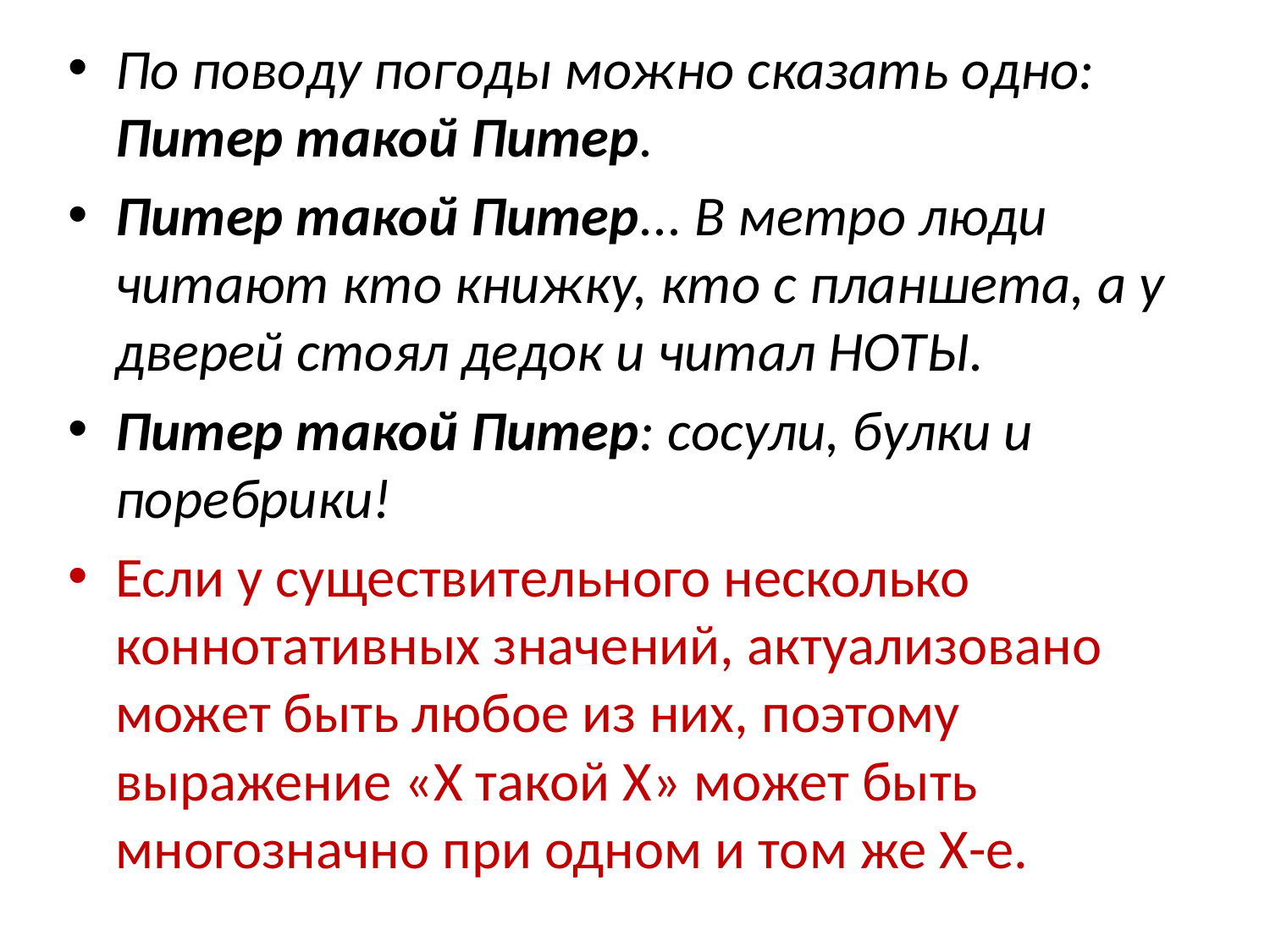

По поводу погоды можно сказать одно: Питер такой Питер.
Питер такой Питер... В метро люди читают кто книжку, кто с планшета, а у дверей стоял дедок и читал НОТЫ.
Питер такой Питер: сосули, булки и поребрики!
Если у существительного несколько коннотативных значений, актуализовано может быть любое из них, поэтому выражение «Х такой Х» может быть многозначно при одном и том же Х-е.

#